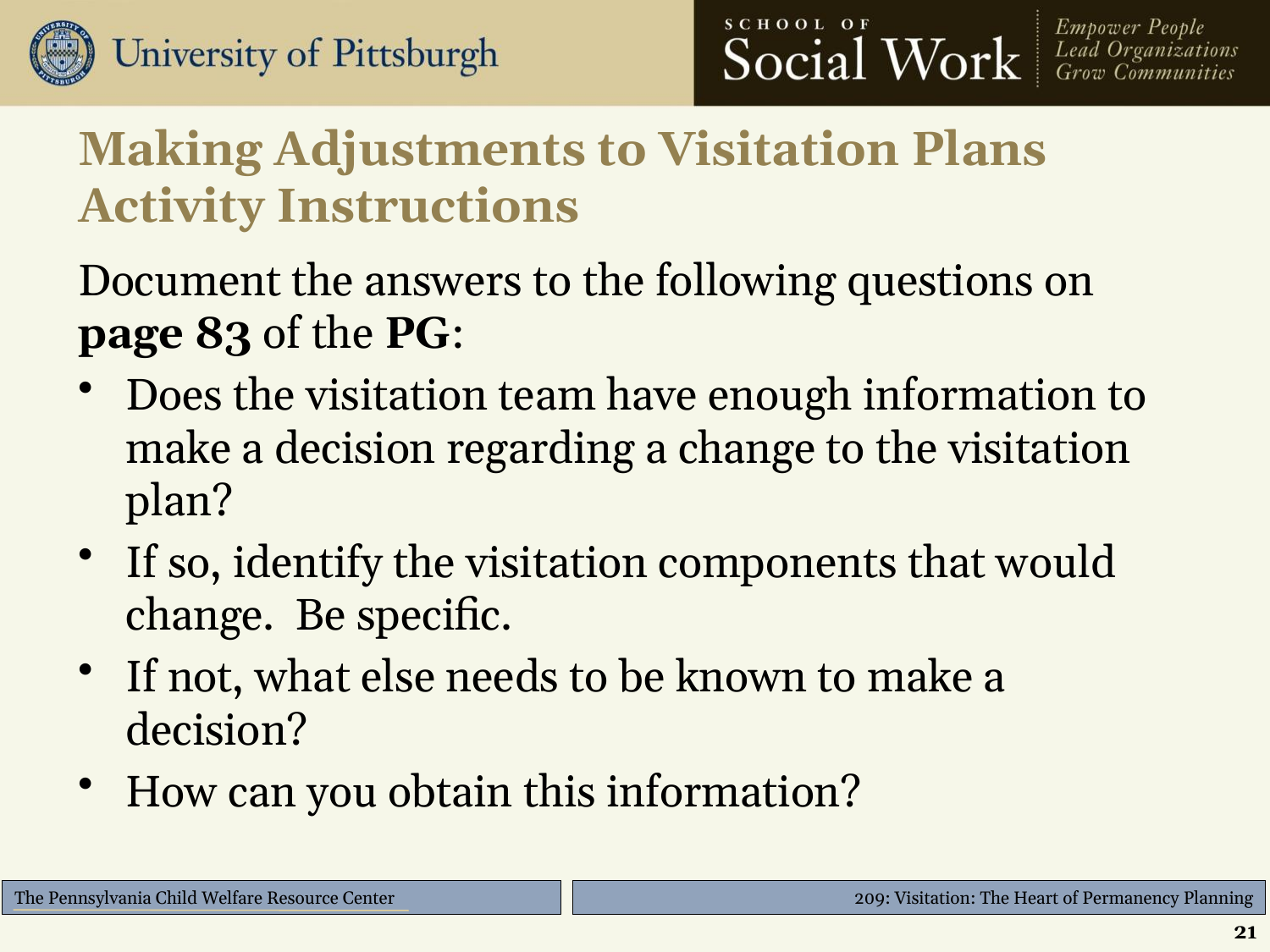

# Making Adjustments to Visitation Plans Activity Instructions
Document the answers to the following questions on page 83 of the PG:
Does the visitation team have enough information to make a decision regarding a change to the visitation plan?
If so, identify the visitation components that would change.  Be specific.
If not, what else needs to be known to make a decision?
How can you obtain this information?

21